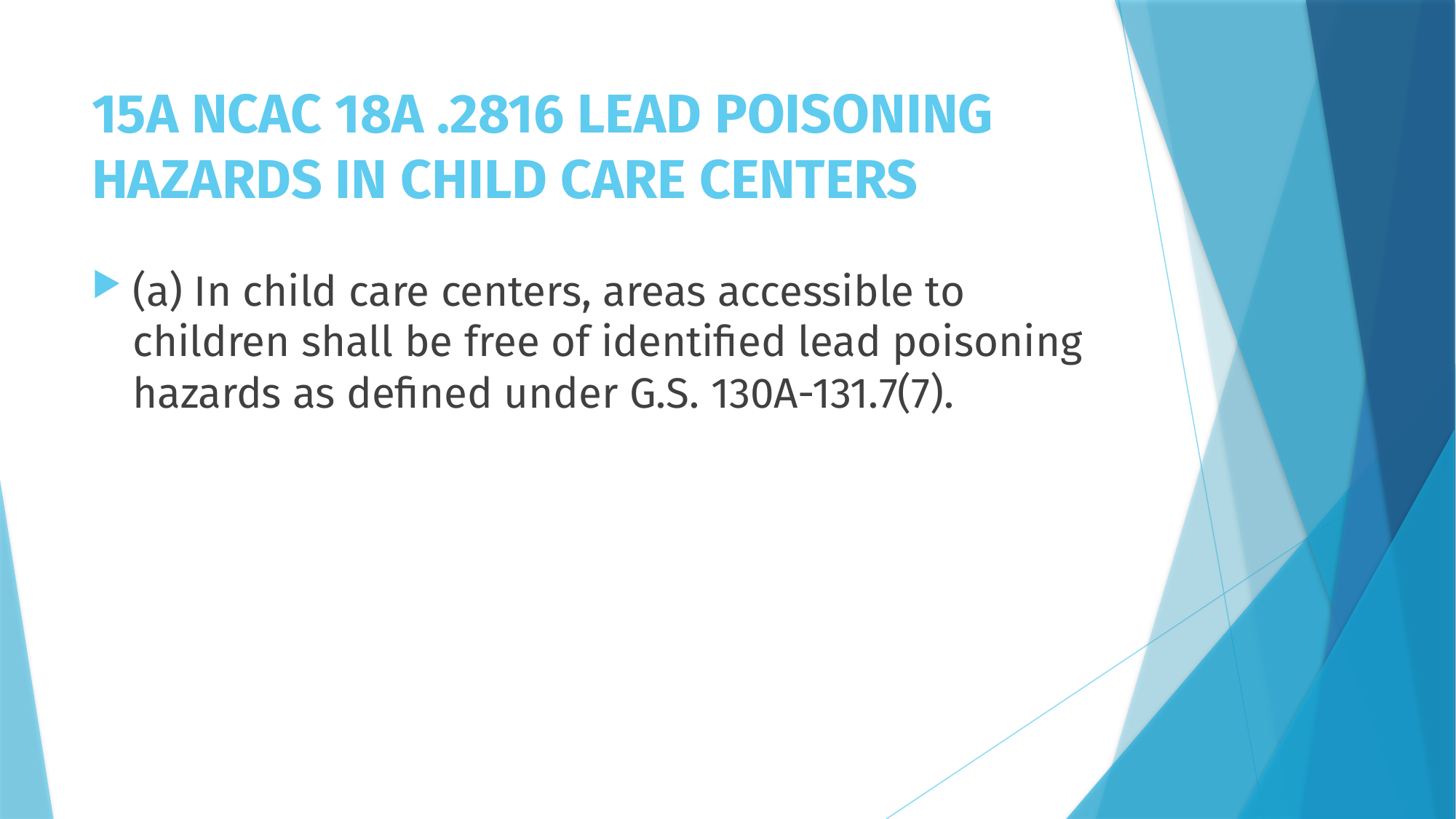

# 15A NCAC 18A .2816 LEAD POISONING HAZARDS IN CHILD CARE CENTERS
(a) In child care centers, areas accessible to children shall be free of identified lead poisoning hazards as defined under G.S. 130A-131.7(7).